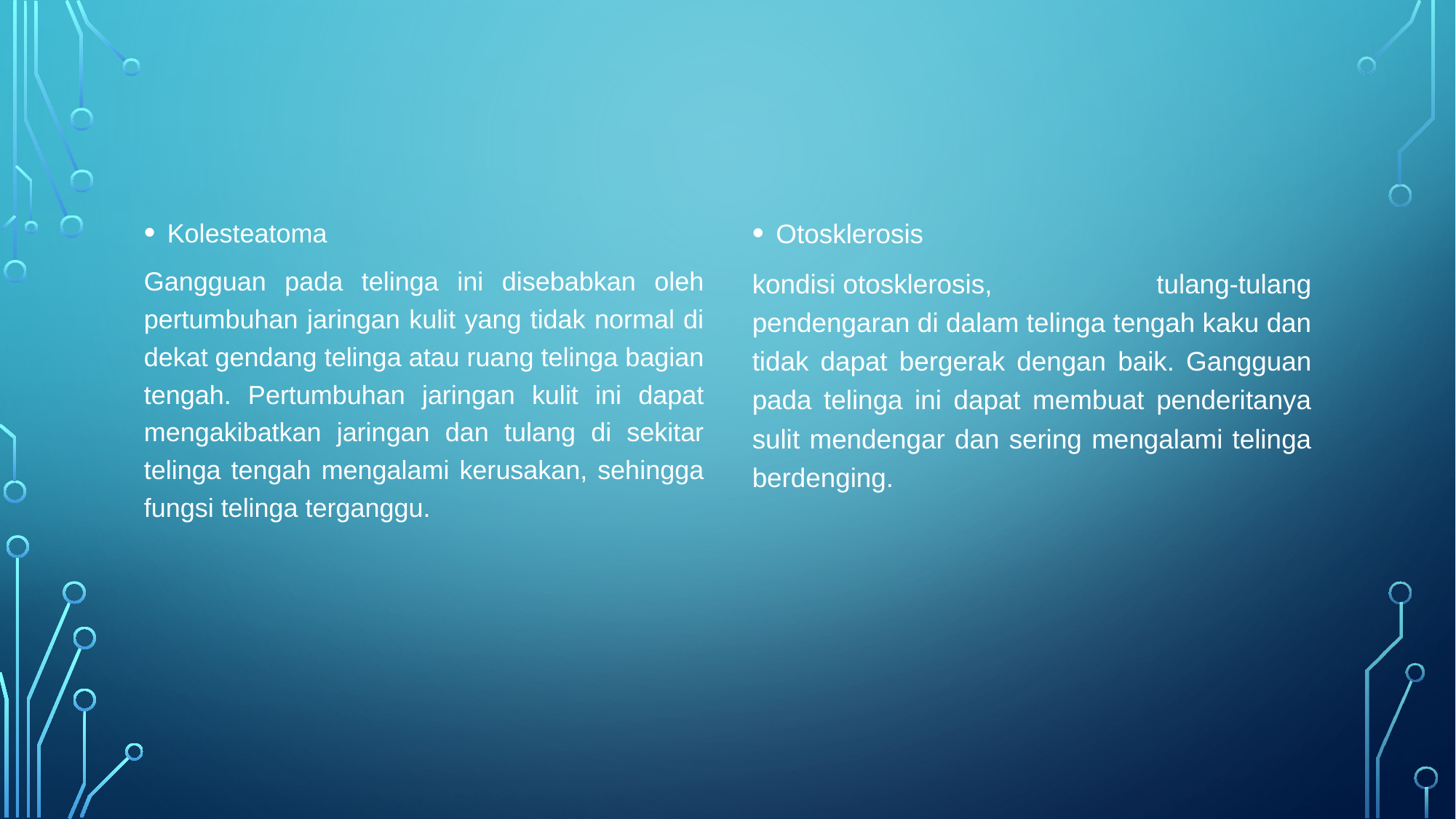

Otosklerosis
kondisi otosklerosis, tulang-tulang pendengaran di dalam telinga tengah kaku dan tidak dapat bergerak dengan baik. Gangguan pada telinga ini dapat membuat penderitanya sulit mendengar dan sering mengalami telinga berdenging.
Kolesteatoma
Gangguan pada telinga ini disebabkan oleh pertumbuhan jaringan kulit yang tidak normal di dekat gendang telinga atau ruang telinga bagian tengah. Pertumbuhan jaringan kulit ini dapat mengakibatkan jaringan dan tulang di sekitar telinga tengah mengalami kerusakan, sehingga fungsi telinga terganggu.